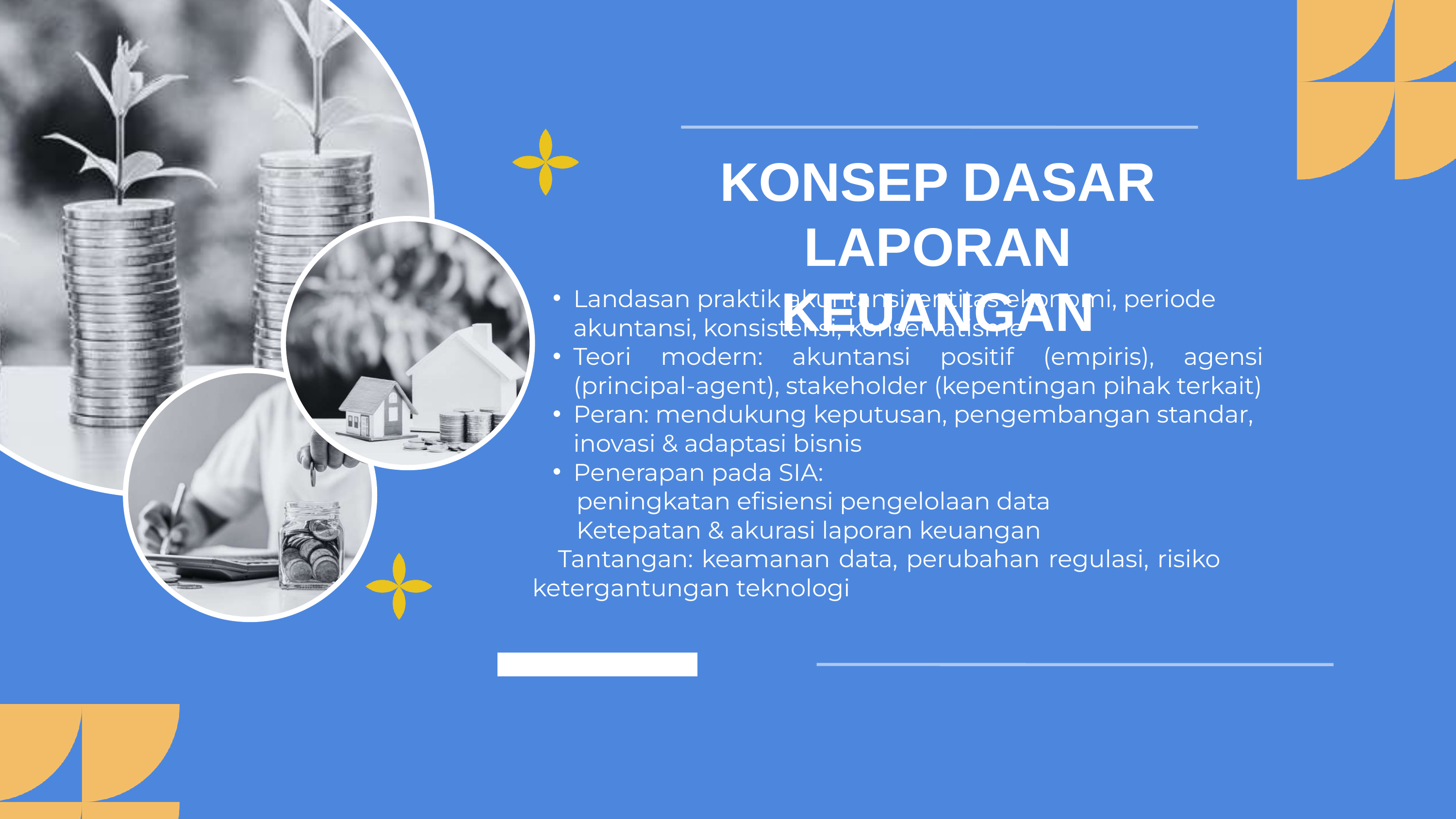

KONSEP DASAR LAPORAN KEUANGAN

Landasan praktik akuntansi: entitas ekonomi, periode akuntansi, konsistensi, konservatisme
Teori modern: akuntansi positif (empiris), agensi (principal-agent), stakeholder (kepentingan pihak terkait)
Peran: mendukung keputusan, pengembangan standar, inovasi & adaptasi bisnis
Penerapan pada SIA:
       peningkatan efisiensi pengelolaan data
       Ketepatan & akurasi laporan keuangan
   Tantangan: keamanan data, perubahan regulasi, risiko      ketergantungan teknologi